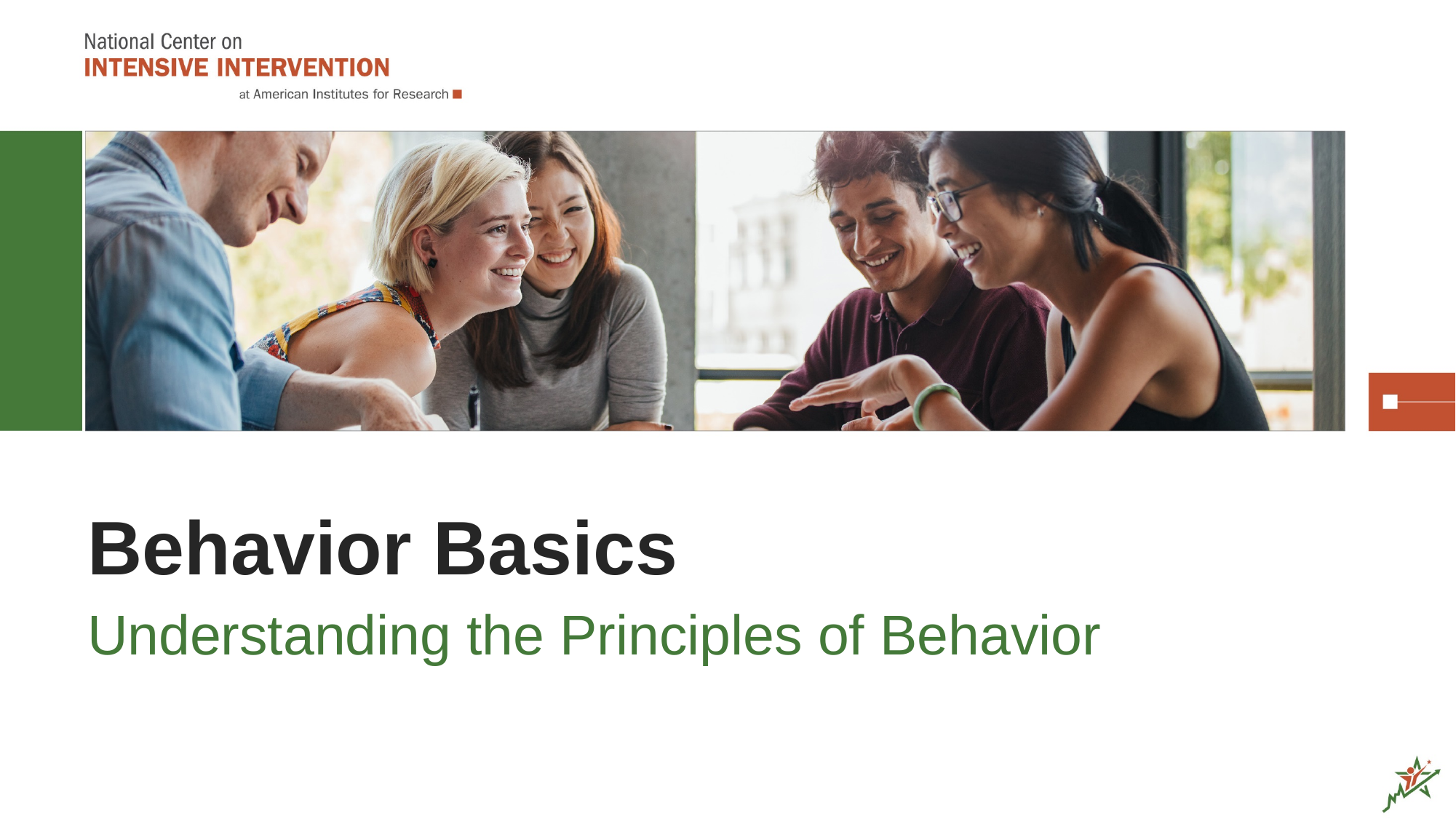

# Behavior Basics
Understanding the Principles of Behavior